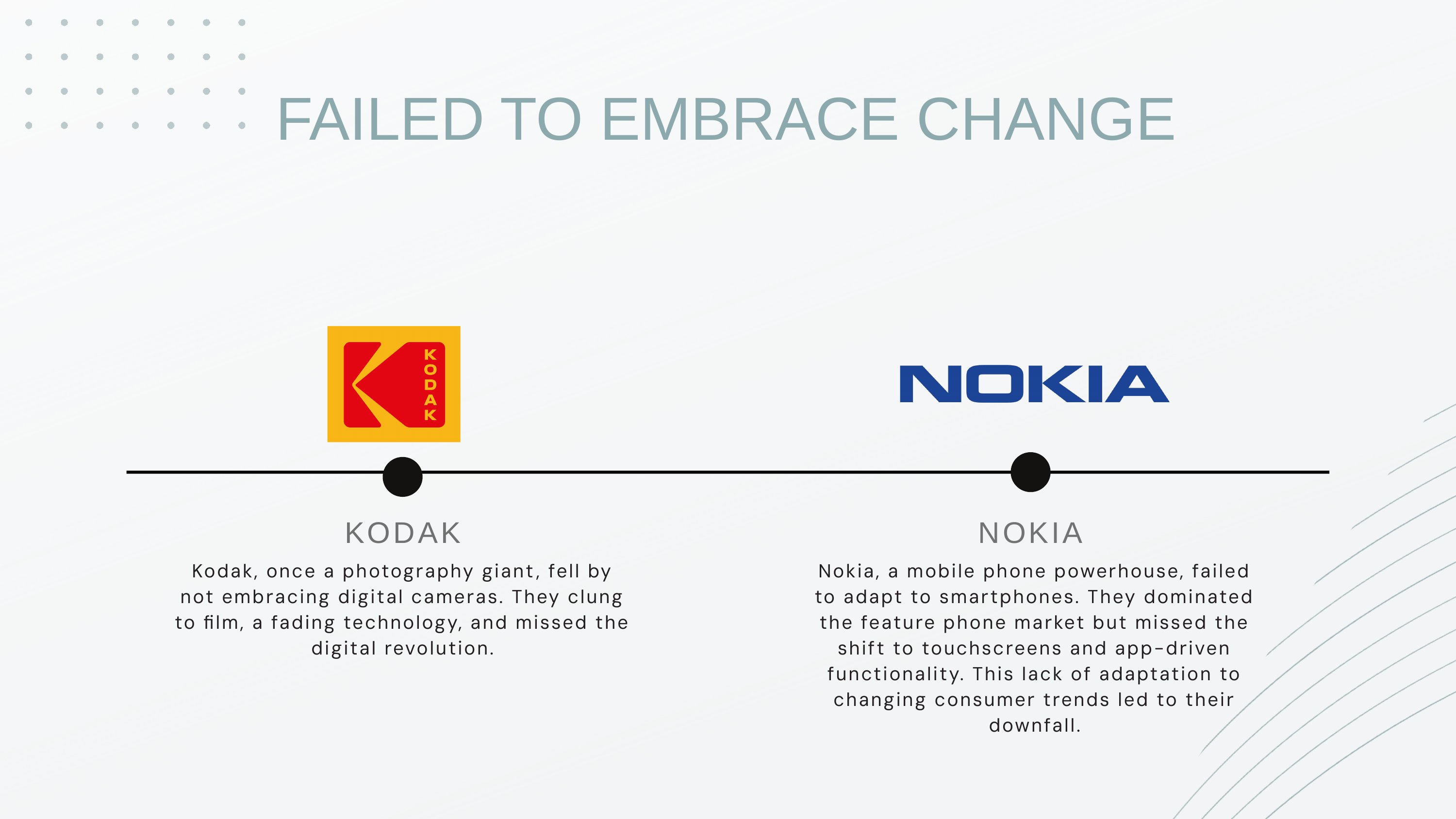

FAILED TO EMBRACE CHANGE

KODAK
NOKIA
Kodak, once a photography giant, fell by not embracing digital cameras. They clung to film, a fading technology, and missed the digital revolution.
Nokia, a mobile phone powerhouse, failed to adapt to smartphones. They dominated the feature phone market but missed the shift to touchscreens and app-driven functionality. This lack of adaptation to changing consumer trends led to their downfall.